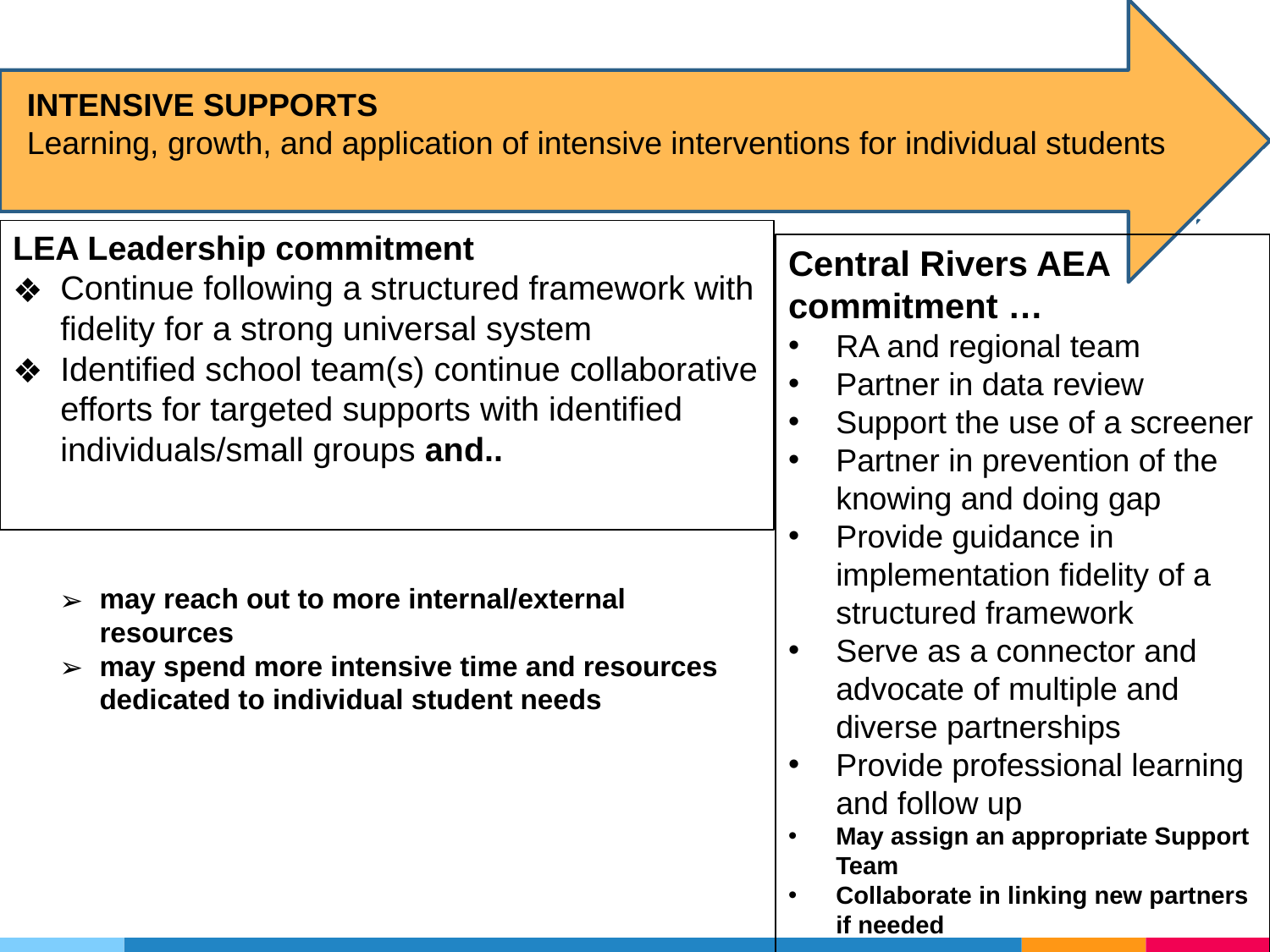

INTENSIVE SUPPORTS
Learning, growth, and application of intensive interventions for individual students

LEA Leadership commitment
Continue following a structured framework with fidelity for a strong universal system
Identified school team(s) continue collaborative efforts for targeted supports with identified individuals/small groups and..

Central Rivers AEA commitment …
RA and regional team
Partner in data review
Support the use of a screener
Partner in prevention of the knowing and doing gap
Provide guidance in implementation fidelity of a structured framework
Serve as a connector and advocate of multiple and diverse partnerships
Provide professional learning and follow up
May assign an appropriate Support Team
Collaborate in linking new partners if needed

may reach out to more internal/external resources
may spend more intensive time and resources dedicated to individual student needs